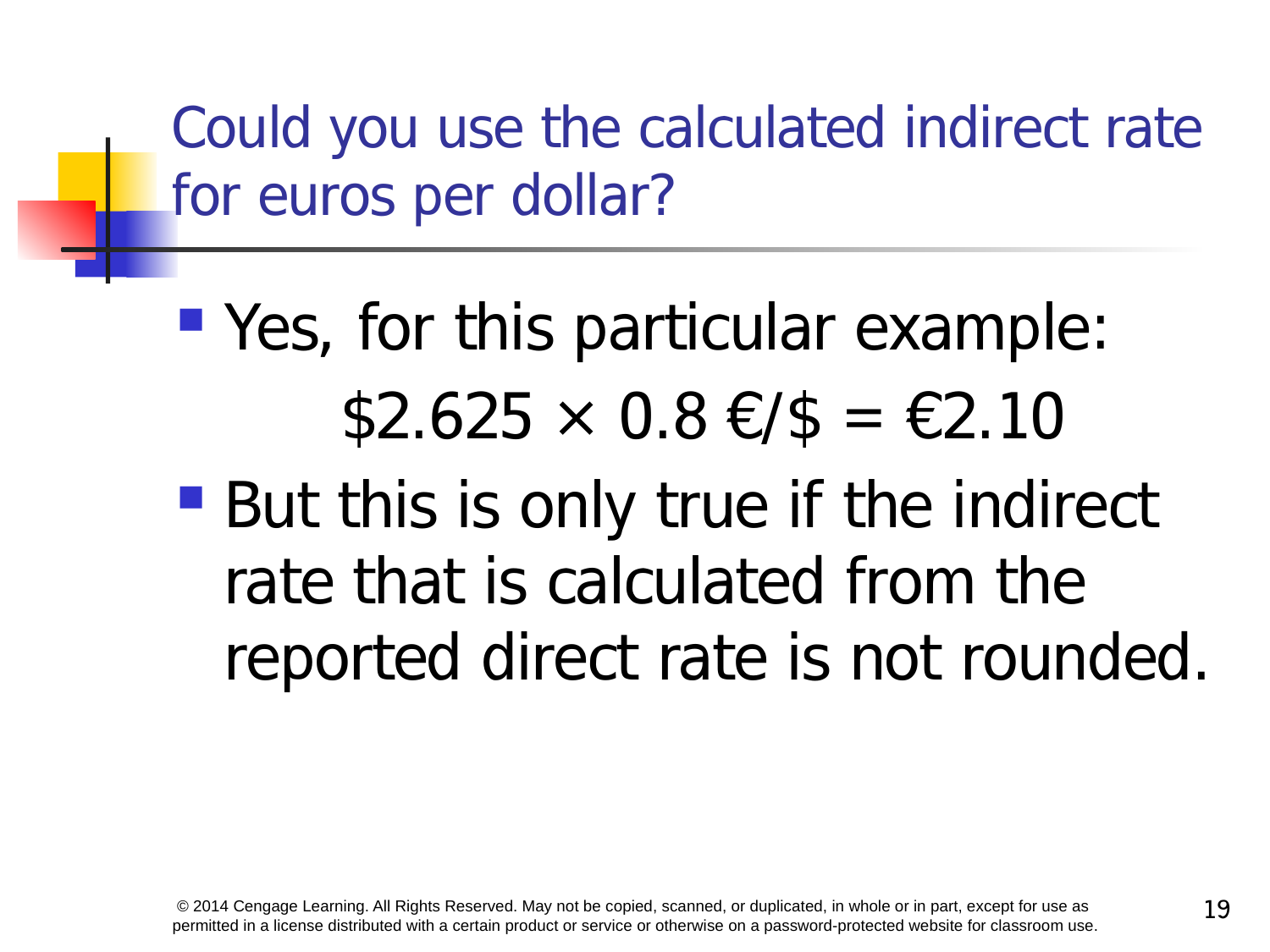

# Could you use the calculated indirect rate for euros per dollar?
Yes, for this particular example:
$2.625 × 0.8 €/$ = €2.10
But this is only true if the indirect rate that is calculated from the reported direct rate is not rounded.
19